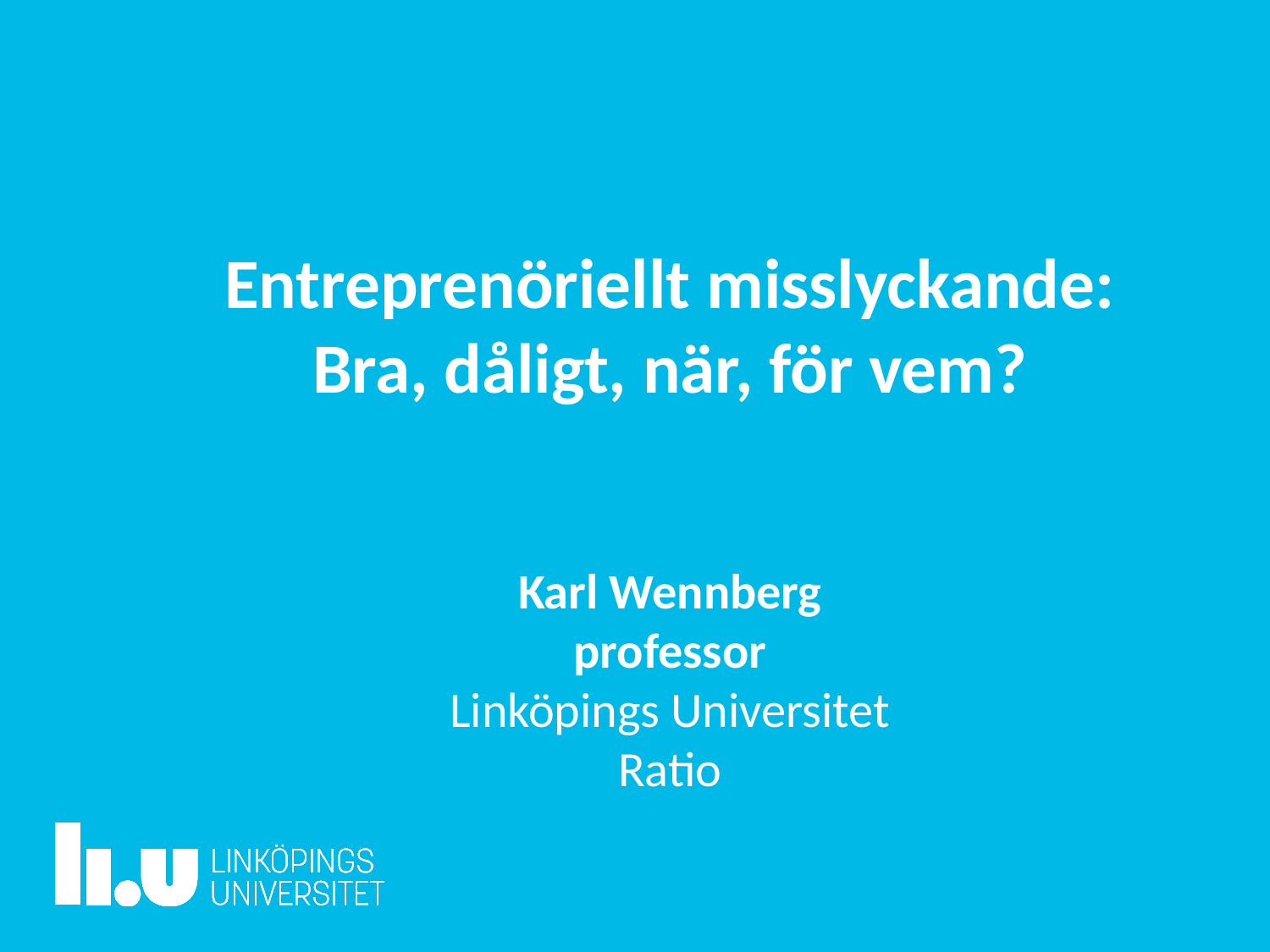

# Entreprenöriellt misslyckande: Bra, dåligt, när, för vem? Karl Wennberg professor Linköpings Universitet Ratio